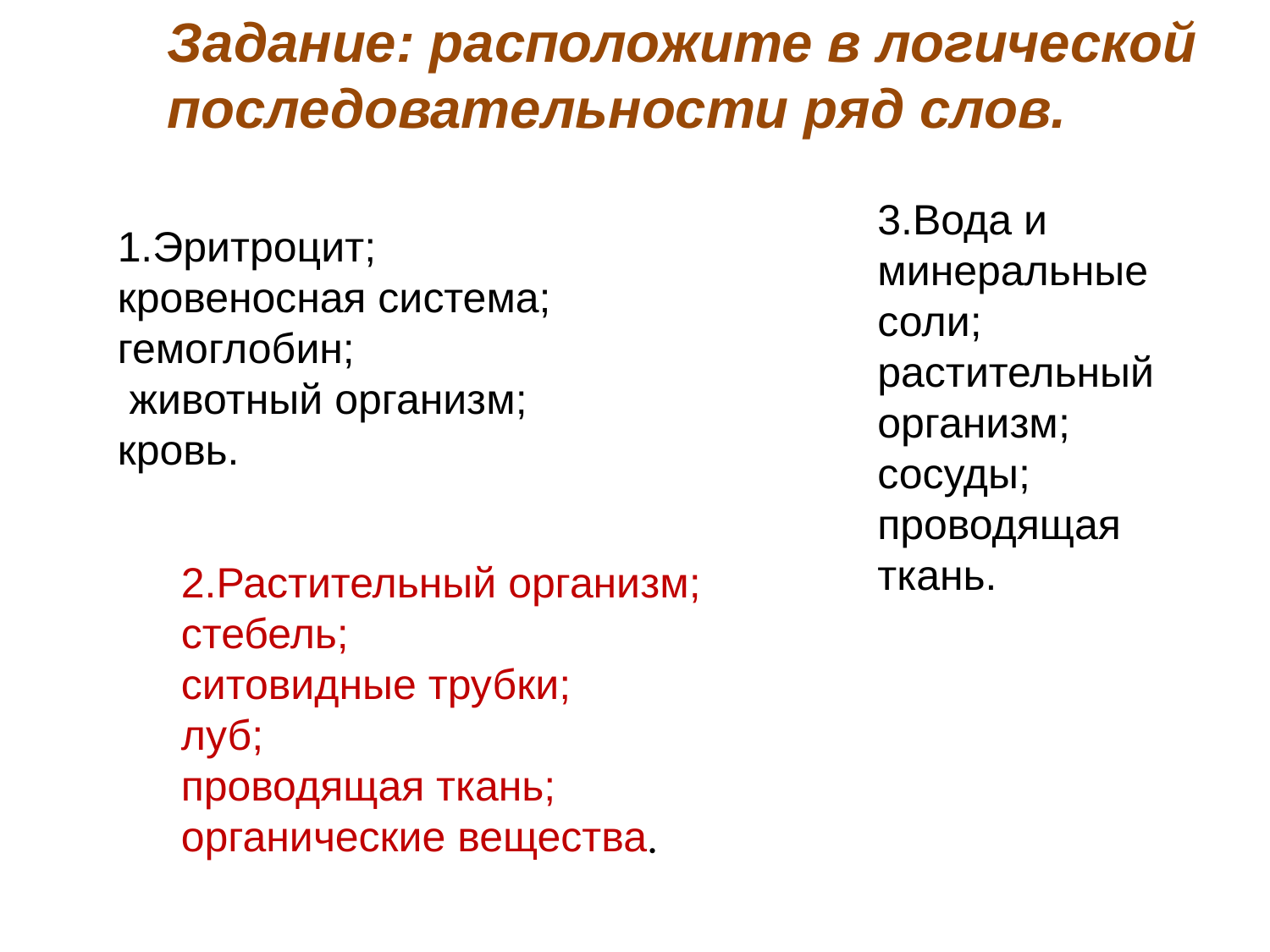

# Задание: расположите в логической последовательности ряд слов.
3.Вода и минеральные соли;
растительный организм;
сосуды;
проводящая ткань.
1.Эритроцит;
кровеносная система;
гемоглобин;
 животный организм;
кровь.
2.Растительный организм;
стебель;
ситовидные трубки;
луб;
проводящая ткань;
органические вещества.